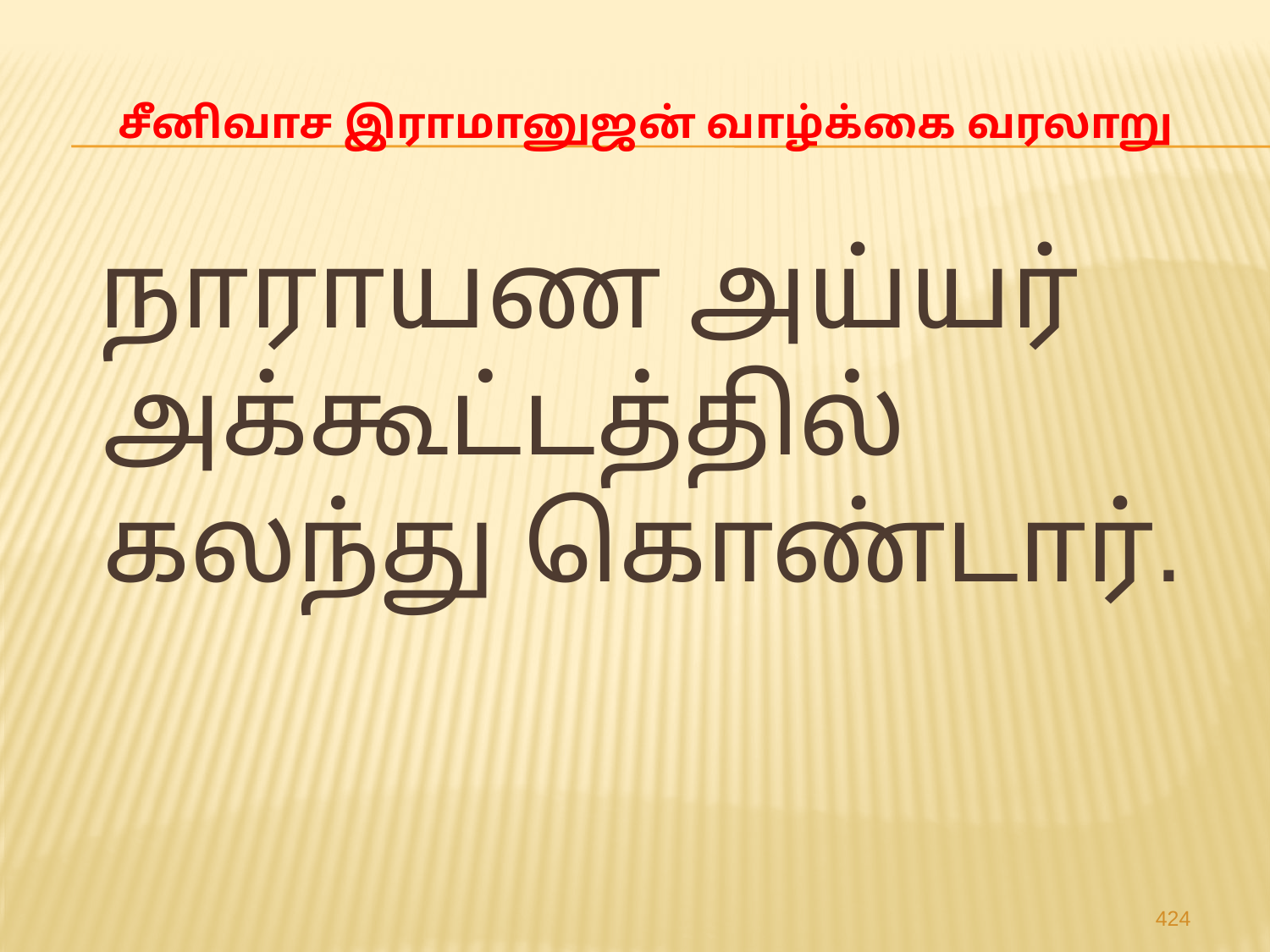

# சீனிவாச இராமானுஜன் வாழ்க்கை வரலாறு
   நாராயண அய்யர் அக்கூட்டத்தில் கலந்து கொண்டார்.

424